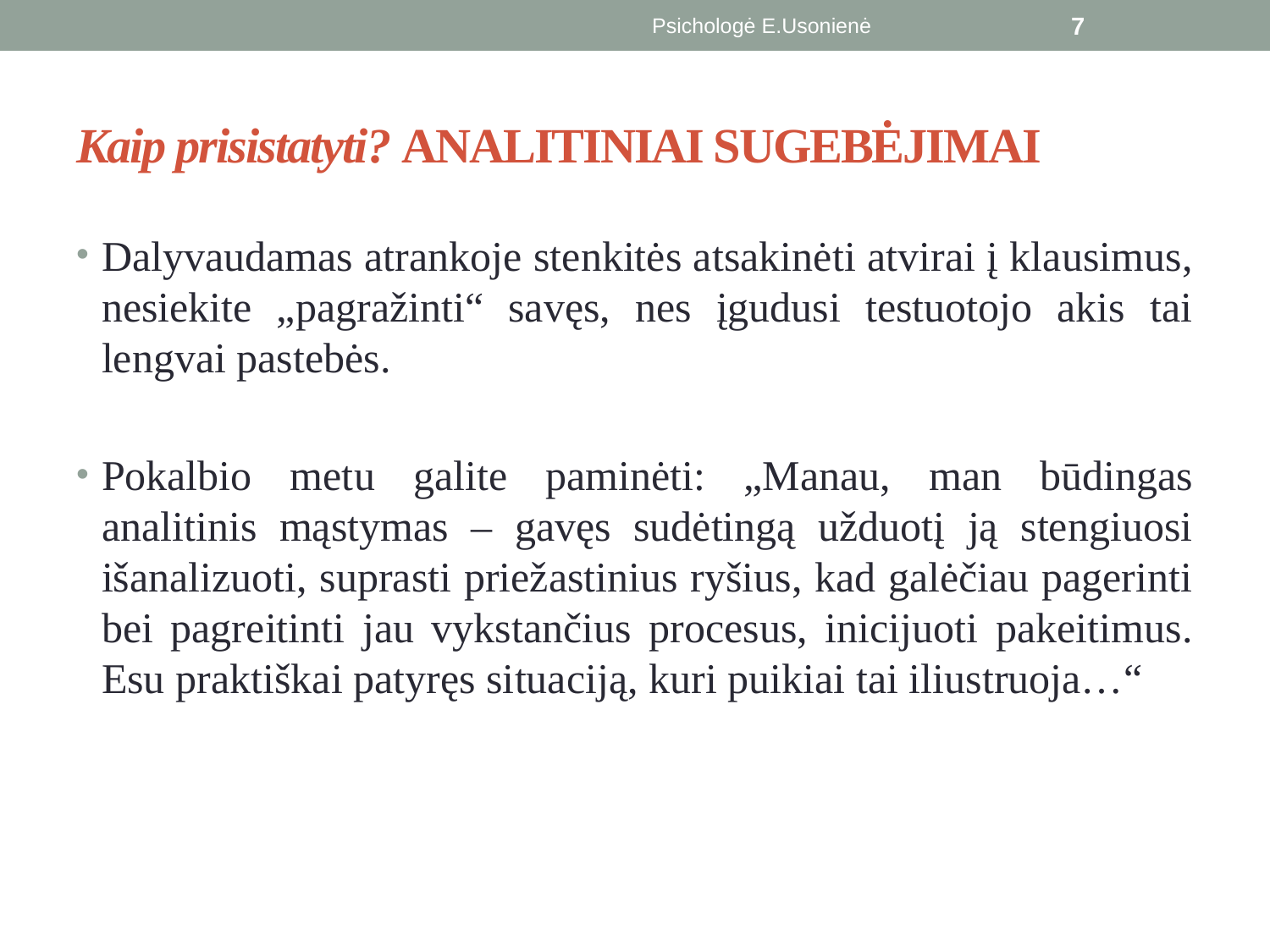

Psichologė E.Usonienė
7
# Kaip prisistatyti? ANALITINIAI SUGEBĖJIMAI
Dalyvaudamas atrankoje stenkitės atsakinėti atvirai į klausimus, nesiekite „pagražinti“ savęs, nes įgudusi testuotojo akis tai lengvai pastebės.

Pokalbio metu galite paminėti: „Manau, man būdingas analitinis mąstymas – gavęs sudėtingą užduotį ją stengiuosi išanalizuoti, suprasti priežastinius ryšius, kad galėčiau pagerinti bei pagreitinti jau vykstančius procesus, inicijuoti pakeitimus. Esu praktiškai patyręs situaciją, kuri puikiai tai iliustruoja…“